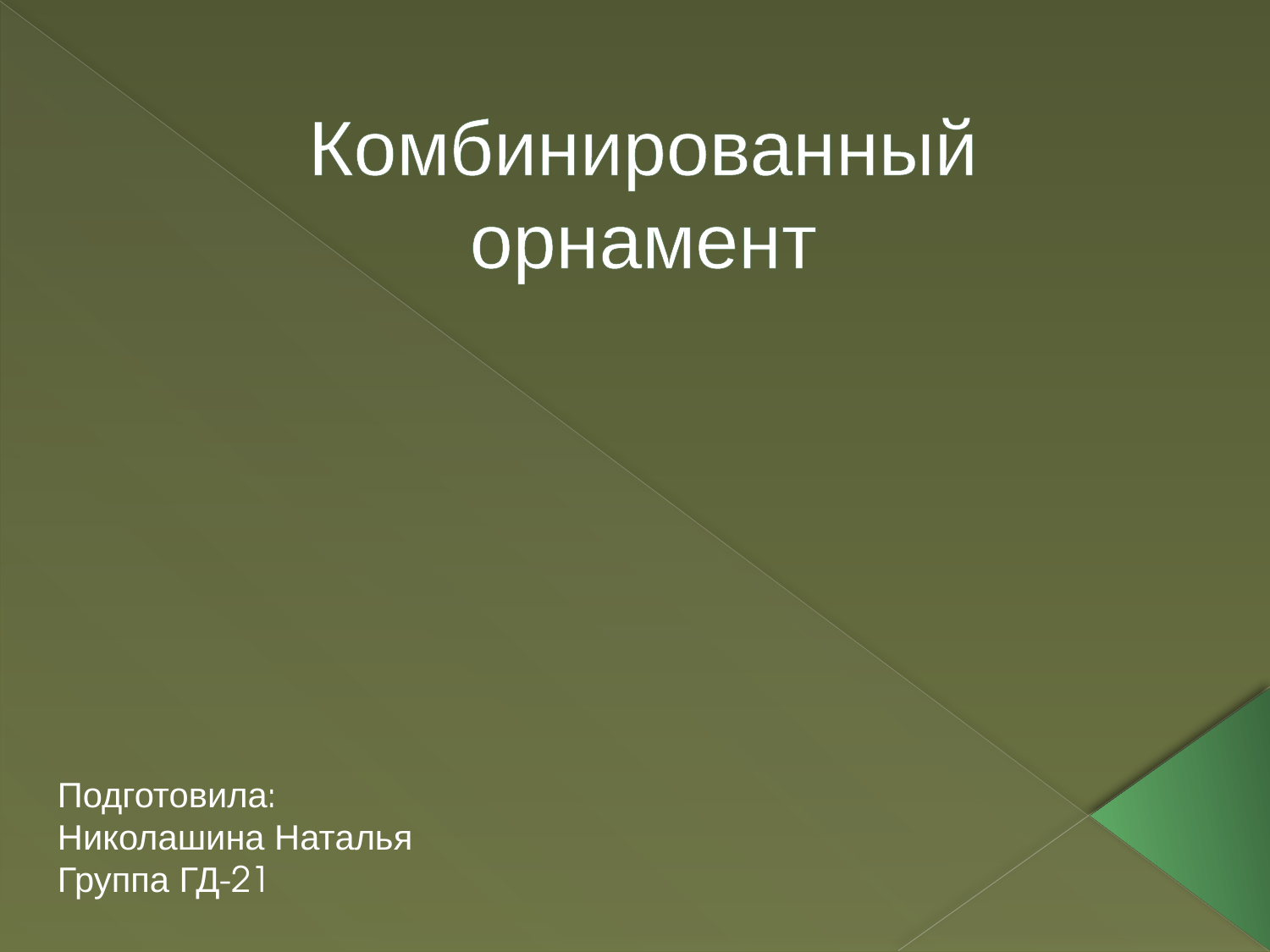

# Комбинированный орнамент
Подготовила:
Николашина Наталья
Группа ГД-21